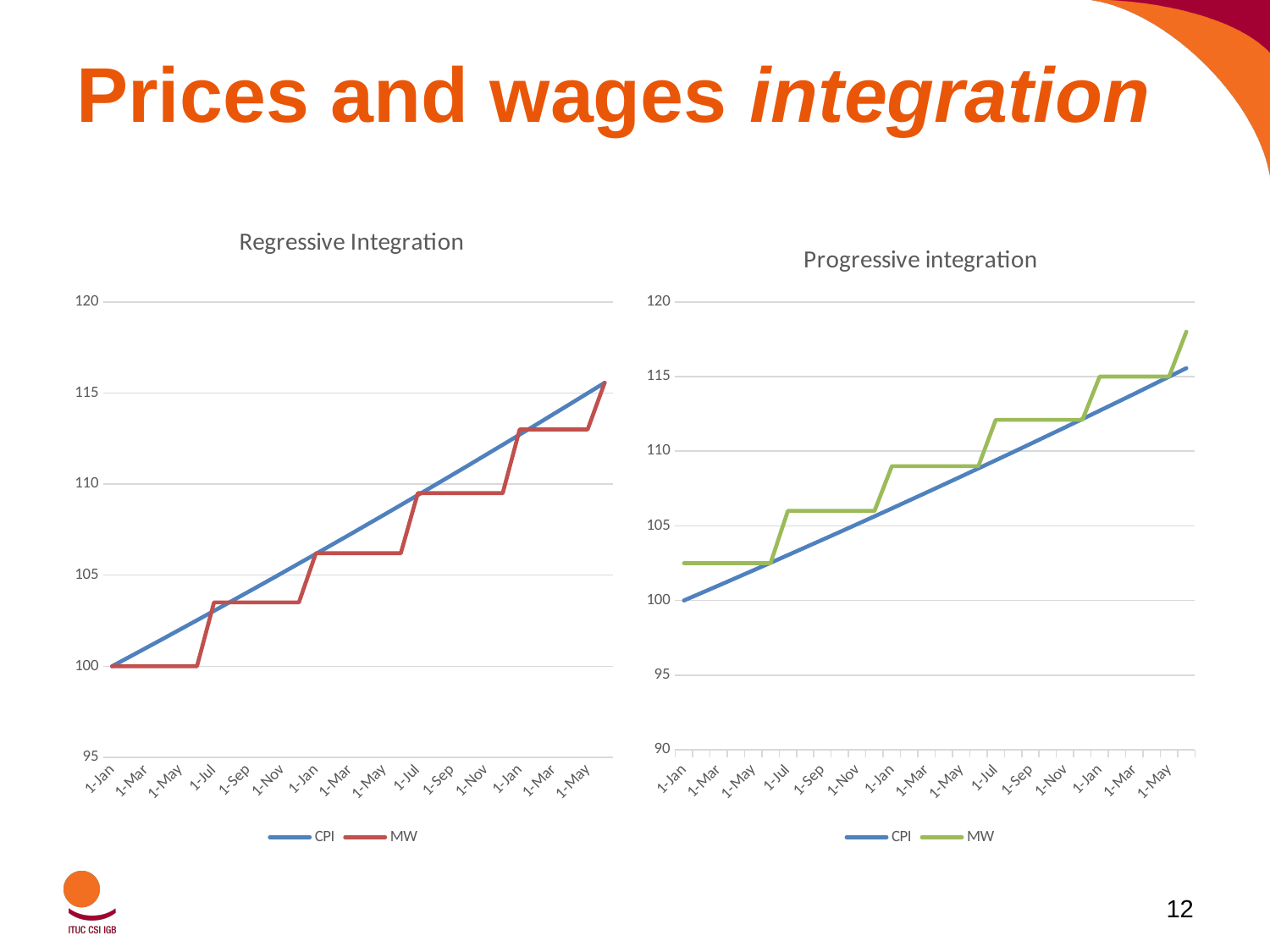

# Prices and wages integration

### Chart: Regressive Integration

| Category | CPI | MW |
|---|---|---|
| 36526 | 100.0 | 100.0 |
| 36557 | 100.49999999999999 | 100.0 |
| 36586 | 101.00249999999997 | 100.0 |
| 36617 | 101.50751249999996 | 100.0 |
| 36647 | 102.01505006249995 | 100.0 |
| 36678 | 102.52512531281243 | 100.0 |
| 36708 | 103.03775093937648 | 103.5 |
| 36739 | 103.55293969407334 | 103.5 |
| 36770 | 104.0707043925437 | 103.5 |
| 36800 | 104.59105791450641 | 103.5 |
| 36831 | 105.11401320407893 | 103.5 |
| 36861 | 105.63958327009931 | 103.5 |
| 36892 | 106.16778118644979 | 106.2 |
| 36923 | 106.69862009238203 | 106.2 |
| 36951 | 107.23211319284393 | 106.2 |
| 36982 | 107.76827375880814 | 106.2 |
| 37012 | 108.30711512760216 | 106.2 |
| 37043 | 108.84865070324015 | 106.2 |
| 37073 | 109.39289395675634 | 109.5 |
| 37104 | 109.93985842654011 | 109.5 |
| 37135 | 110.4895577186728 | 109.5 |
| 37165 | 111.04200550726615 | 109.5 |
| 37196 | 111.59721553480247 | 109.5 |
| 37226 | 112.15520161247647 | 109.5 |
| 37257 | 112.71597762053885 | 113.0 |
| 37288 | 113.27955750864153 | 113.0 |
| 37316 | 113.84595529618473 | 113.0 |
| 37347 | 114.41518507266564 | 113.0 |
| 37377 | 114.98726099802896 | 113.0 |
| 37408 | 115.56219730301909 | 115.56 |

### Chart: Progressive integration

| Category | CPI | MW |
|---|---|---|
| 36526 | 100.0 | 102.5 |
| 36557 | 100.49999999999999 | 102.5 |
| 36586 | 101.00249999999997 | 102.5 |
| 36617 | 101.50751249999996 | 102.5 |
| 36647 | 102.01505006249995 | 102.5 |
| 36678 | 102.52512531281243 | 102.5 |
| 36708 | 103.03775093937648 | 106.0 |
| 36739 | 103.55293969407334 | 106.0 |
| 36770 | 104.0707043925437 | 106.0 |
| 36800 | 104.59105791450641 | 106.0 |
| 36831 | 105.11401320407893 | 106.0 |
| 36861 | 105.63958327009931 | 106.0 |
| 36892 | 106.16778118644979 | 109.0 |
| 36923 | 106.69862009238203 | 109.0 |
| 36951 | 107.23211319284393 | 109.0 |
| 36982 | 107.76827375880814 | 109.0 |
| 37012 | 108.30711512760216 | 109.0 |
| 37043 | 108.84865070324015 | 109.0 |
| 37073 | 109.39289395675634 | 112.1 |
| 37104 | 109.93985842654011 | 112.1 |
| 37135 | 110.4895577186728 | 112.1 |
| 37165 | 111.04200550726615 | 112.1 |
| 37196 | 111.59721553480247 | 112.1 |
| 37226 | 112.15520161247647 | 112.1 |
| 37257 | 112.71597762053885 | 115.0 |
| 37288 | 113.27955750864153 | 115.0 |
| 37316 | 113.84595529618473 | 115.0 |
| 37347 | 114.41518507266564 | 115.0 |
| 37377 | 114.98726099802896 | 115.0 |
| 37408 | 115.56219730301909 | 118.0 |
12